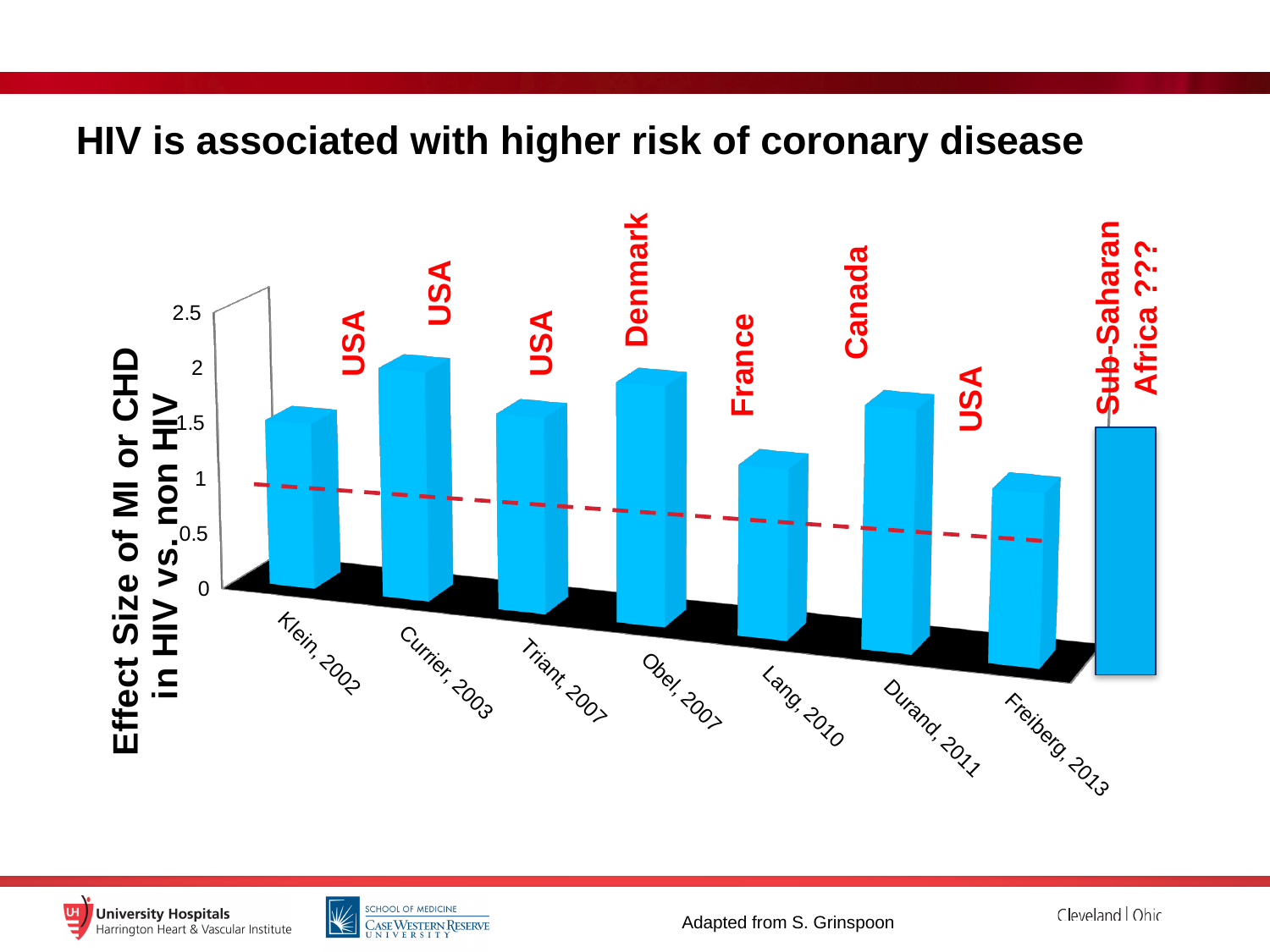

# HIV is associated with higher risk of coronary disease
Sub-Saharan Africa ???

Denmark

[unsupported chart]

USA
Canada
USA
USA
France
USA
Adapted from S. Grinspoon